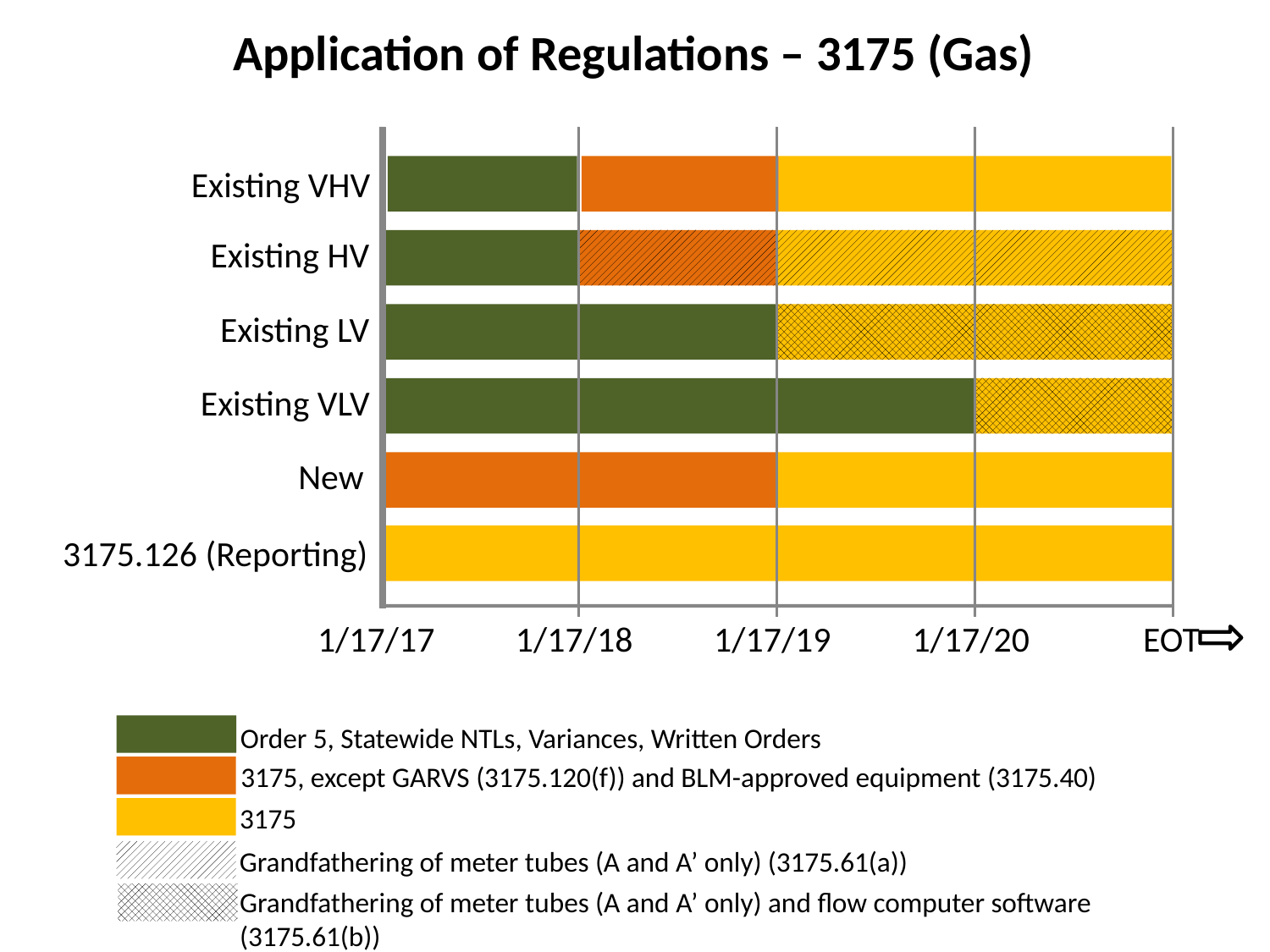

Application of Regulations – 3175 (Gas)

Existing VHV

Existing HV

Existing LV

Existing VLV

New

3175.126 (Reporting)

1/17/17
1/17/18
1/17/19
1/17/20
EOT

Order 5, Statewide NTLs, Variances, Written Orders
3175, except GARVS (3175.120(f)) and BLM-approved equipment (3175.40)
3175
Grandfathering of meter tubes (A and A’ only) (3175.61(a))
Grandfathering of meter tubes (A and A’ only) and flow computer software (3175.61(b))